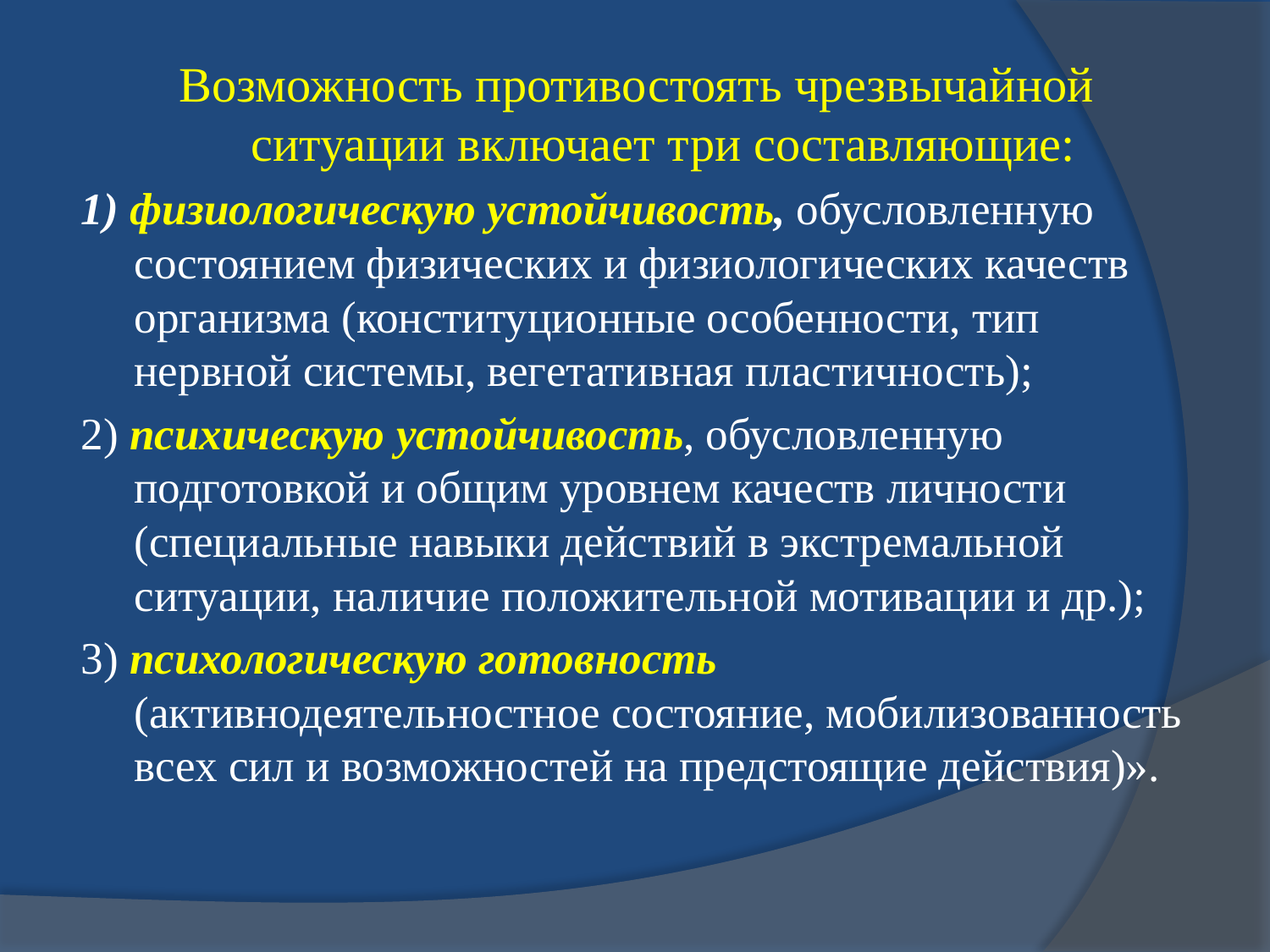

#
Возможность противостоять чрезвычайной ситуации включает три составляющие:
1) физиологическую устойчивость, обусловленную состоянием физических и физиологических качеств организма (конституционные особенности, тип нервной системы, вегетативная пластичность);
2) психическую устойчивость, обусловленную подготовкой и общим уровнем качеств личности (специальные навыки действий в экстремальной ситуации, наличие положительной мотивации и др.);
3) психологическую готовность (активнодеятельностное состояние, мобилизованность всех сил и возможностей на предстоящие действия)».